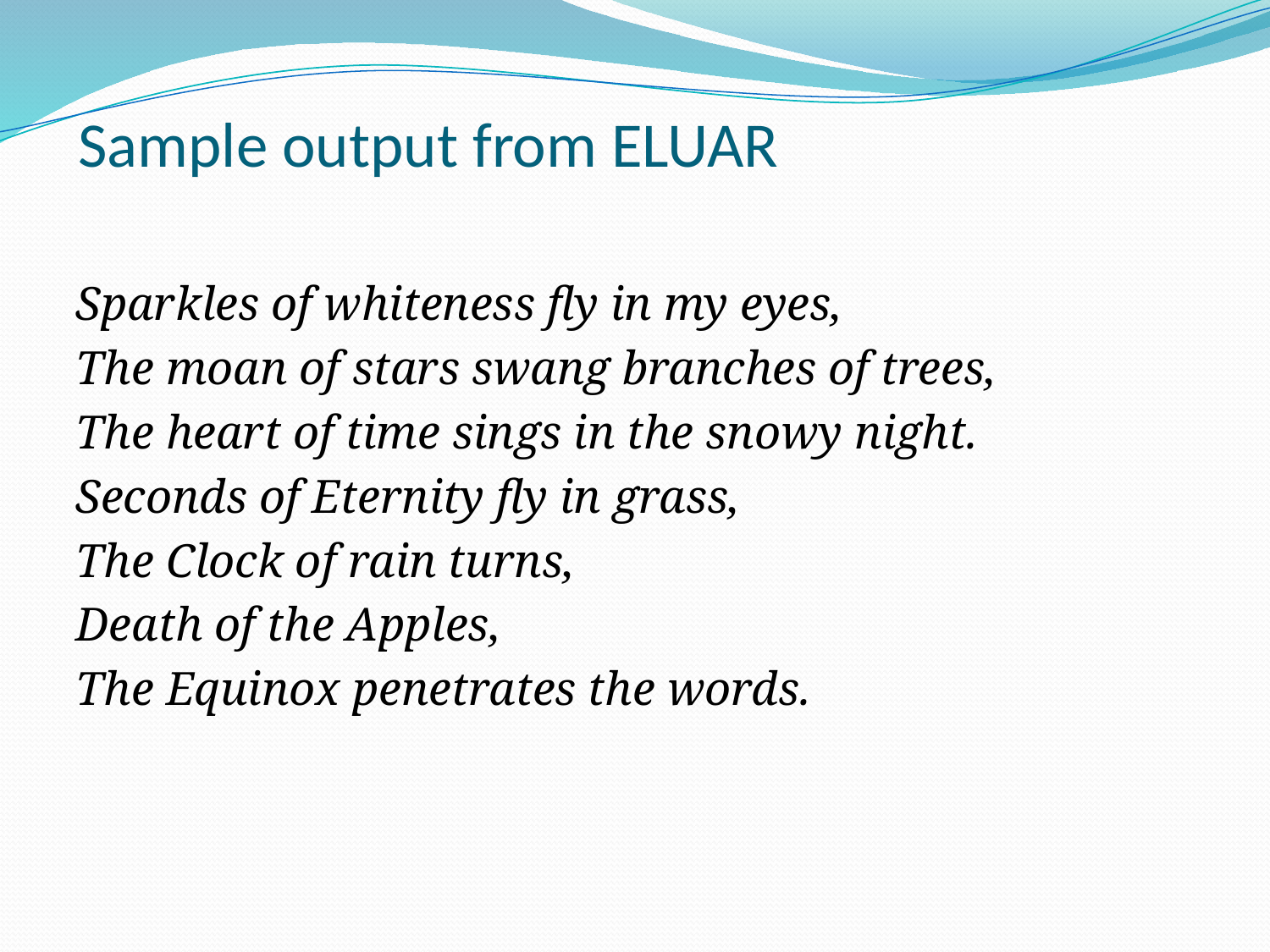

# Sample output from ELUAR
Sparkles of whiteness fly in my eyes,
The moan of stars swang branches of trees,
The heart of time sings in the snowy night.
Seconds of Eternity fly in grass,
The Clock of rain turns,
Death of the Apples,
The Equinox penetrates the words.